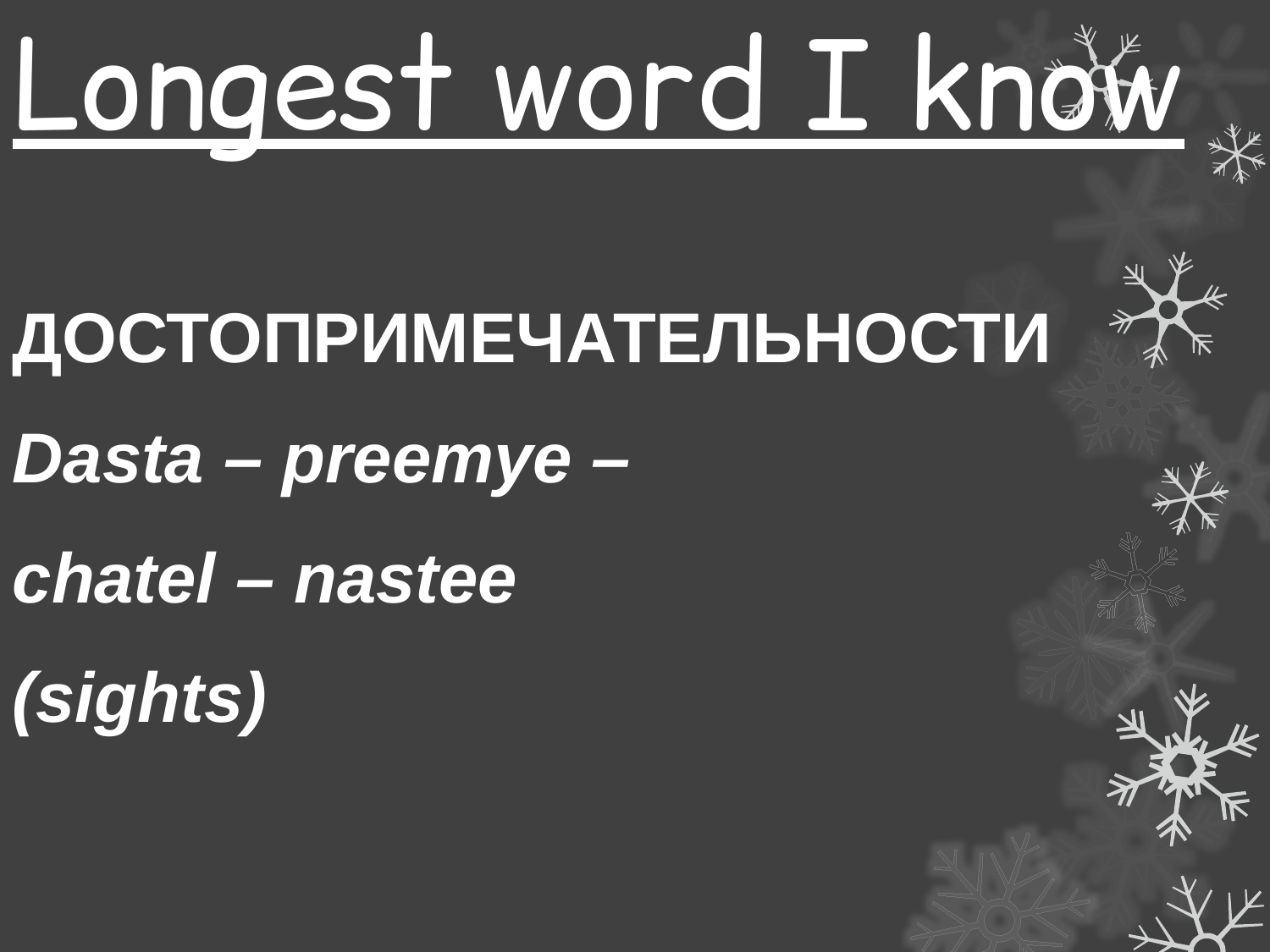

# Longest word I know

ДОСТОПРИМЕЧАТЕЛЬНОСТИ
Dasta – preemye –
chatel – nastee
(sights)